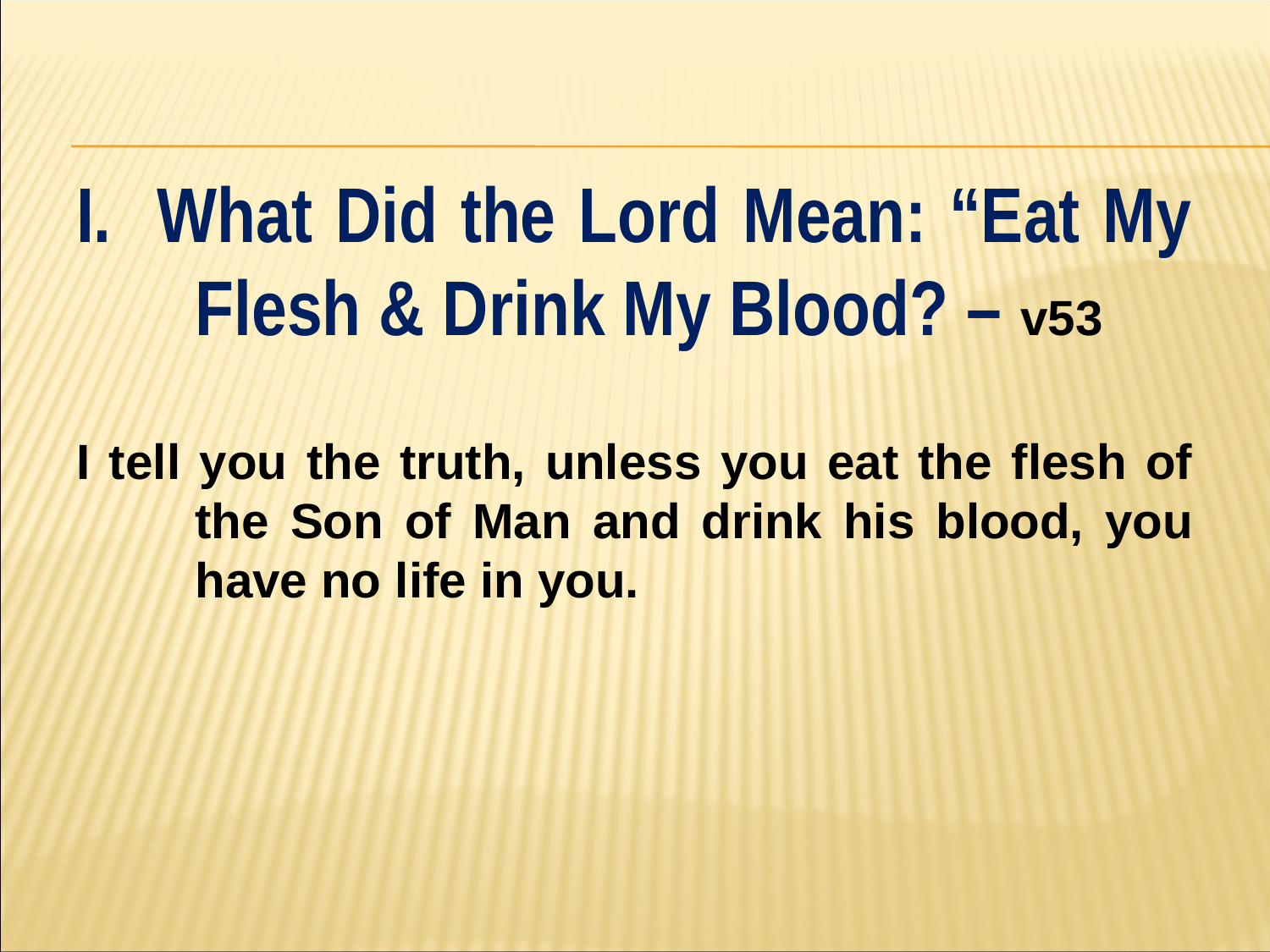

#
I.  What Did the Lord Mean: “Eat My Flesh & Drink My Blood? – v53

I tell you the truth, unless you eat the flesh of the Son of Man and drink his blood, you have no life in you.